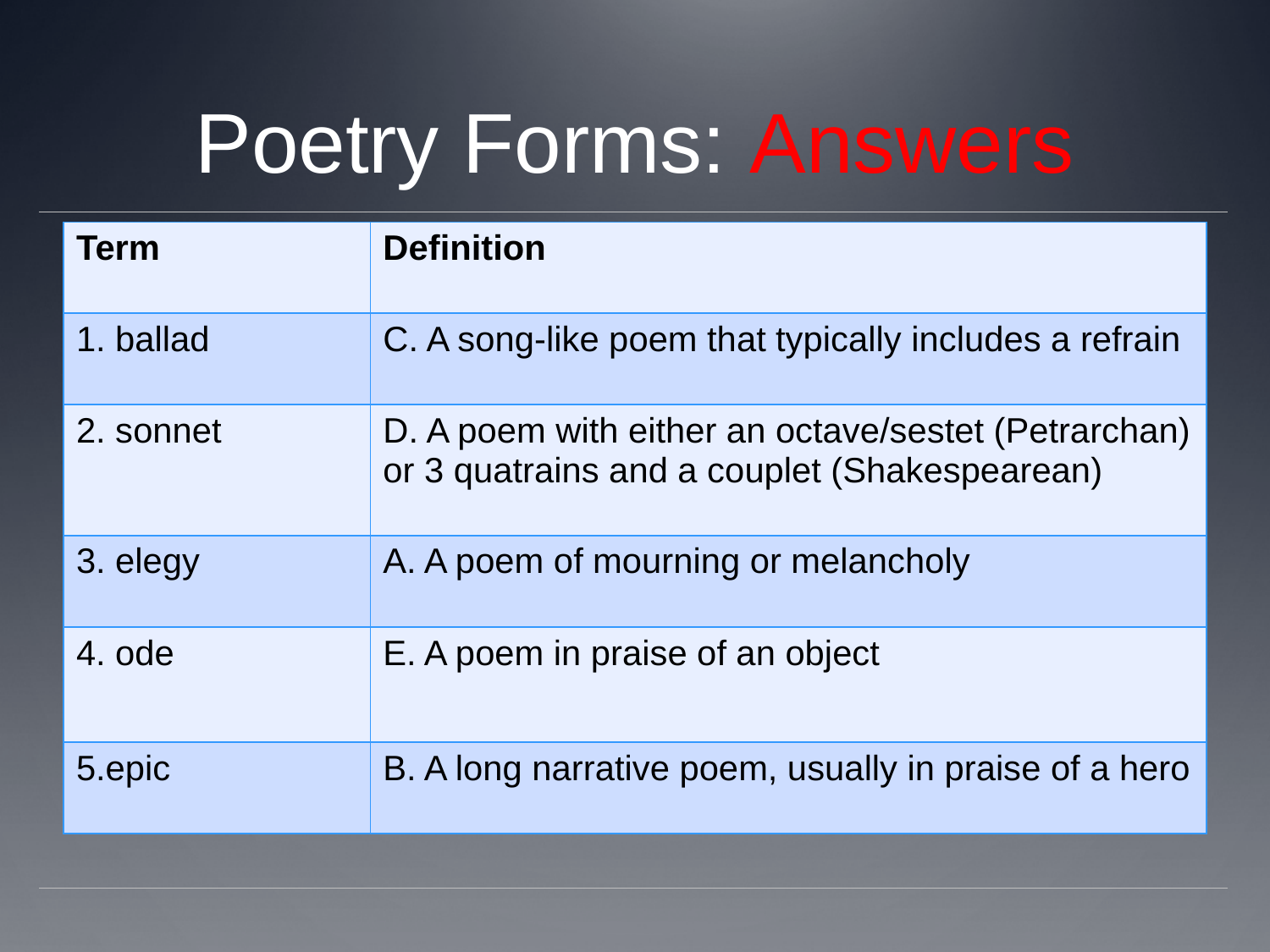

# Poetry Forms: Answers
| Term | Definition |
| --- | --- |
| 1. ballad | C. A song-like poem that typically includes a refrain |
| 2. sonnet | D. A poem with either an octave/sestet (Petrarchan) or 3 quatrains and a couplet (Shakespearean) |
| 3. elegy | A. A poem of mourning or melancholy |
| 4. ode | E. A poem in praise of an object |
| 5.epic | B. A long narrative poem, usually in praise of a hero |